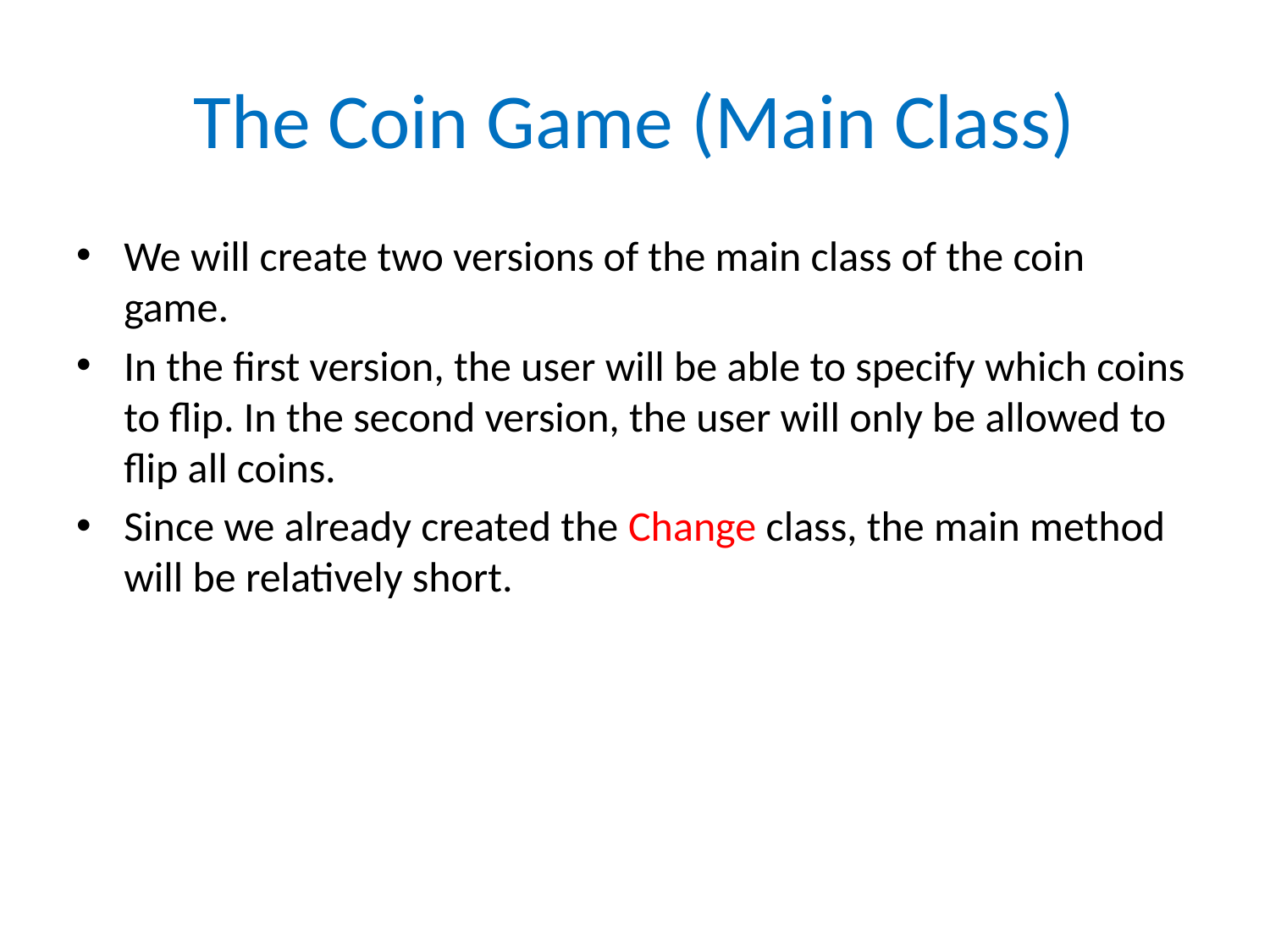

# The Coin Game (Main Class)
We will create two versions of the main class of the coin game.
In the first version, the user will be able to specify which coins to flip. In the second version, the user will only be allowed to flip all coins.
Since we already created the Change class, the main method will be relatively short.